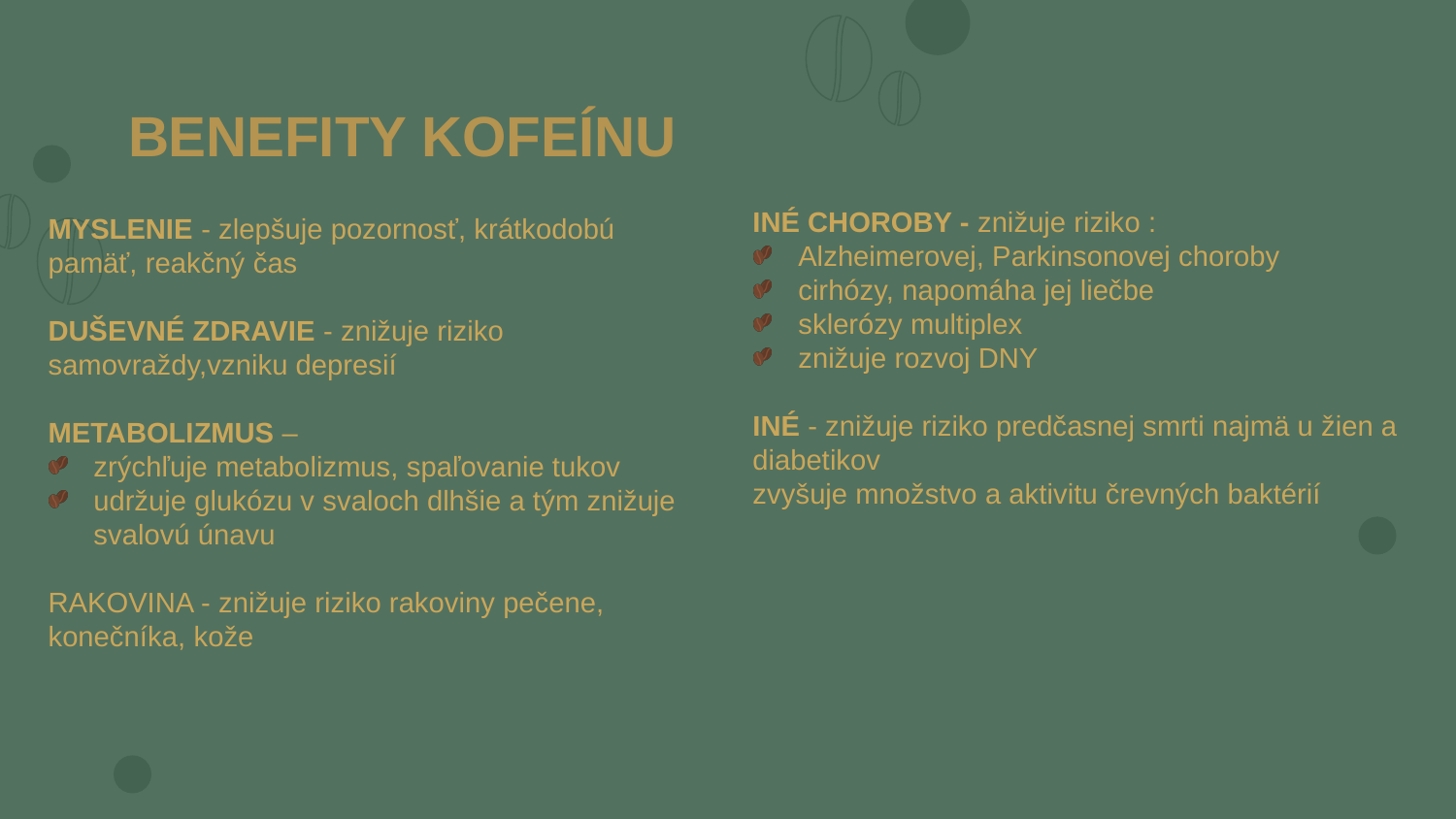

# BENEFITY KOFEÍNU
INÉ CHOROBY - znižuje riziko :
Alzheimerovej, Parkinsonovej choroby
cirhózy, napomáha jej liečbe
sklerózy multiplex
znižuje rozvoj DNY

INÉ - znižuje riziko predčasnej smrti najmä u žien a diabetikov
zvyšuje množstvo a aktivitu črevných baktérií
MYSLENIE - zlepšuje pozornosť, krátkodobú pamäť, reakčný čas

DUŠEVNÉ ZDRAVIE - znižuje riziko samovraždy,vzniku depresií

METABOLIZMUS –
zrýchľuje metabolizmus, spaľovanie tukov
udržuje glukózu v svaloch dlhšie a tým znižuje svalovú únavu

RAKOVINA - znižuje riziko rakoviny pečene, konečníka, kože